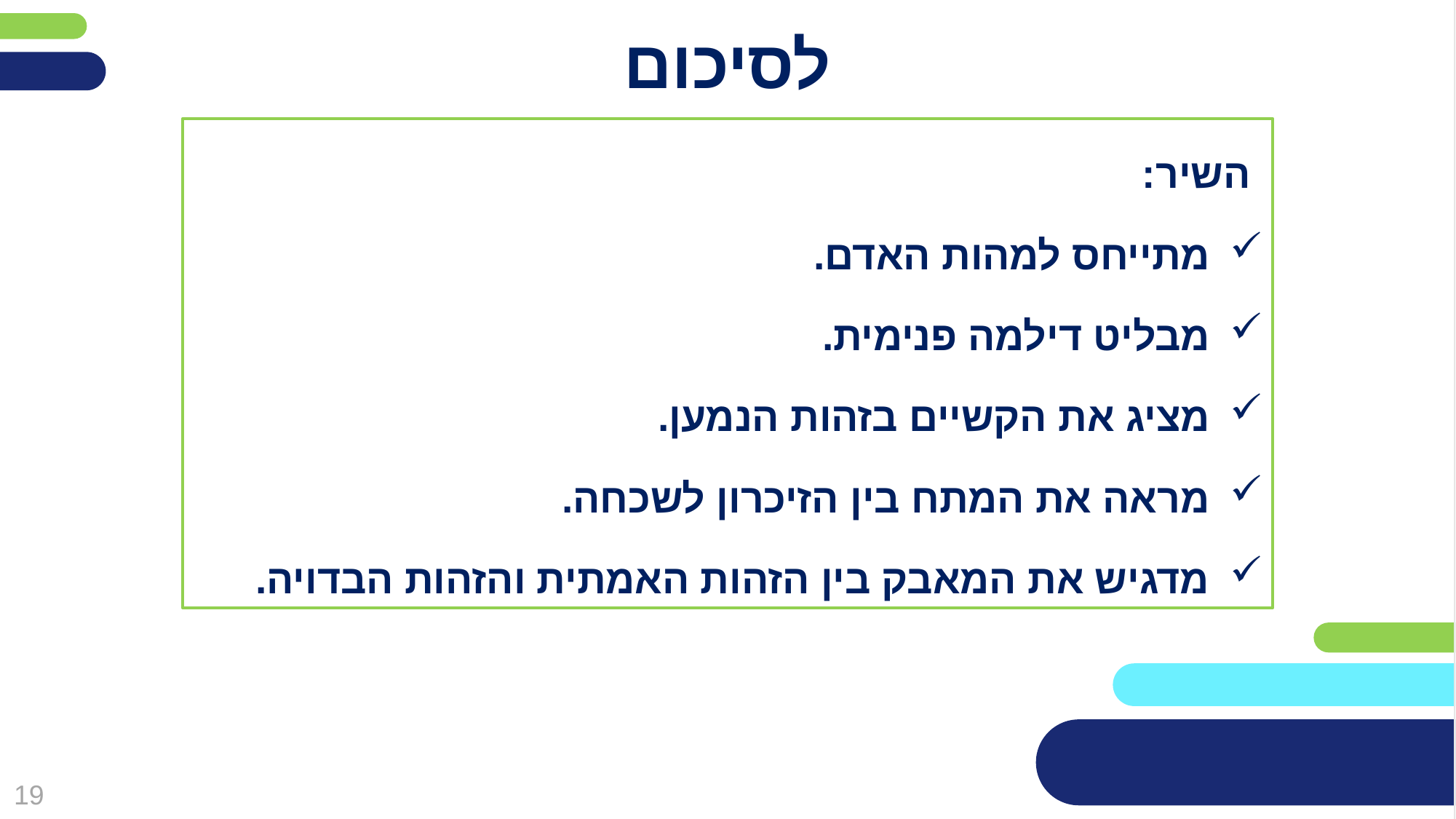

# לסיכום
השיר:
מתייחס למהות האדם.
מבליט דילמה פנימית.
מציג את הקשיים בזהות הנמען.
מראה את המתח בין הזיכרון לשכחה.
מדגיש את המאבק בין הזהות האמתית והזהות הבדויה.